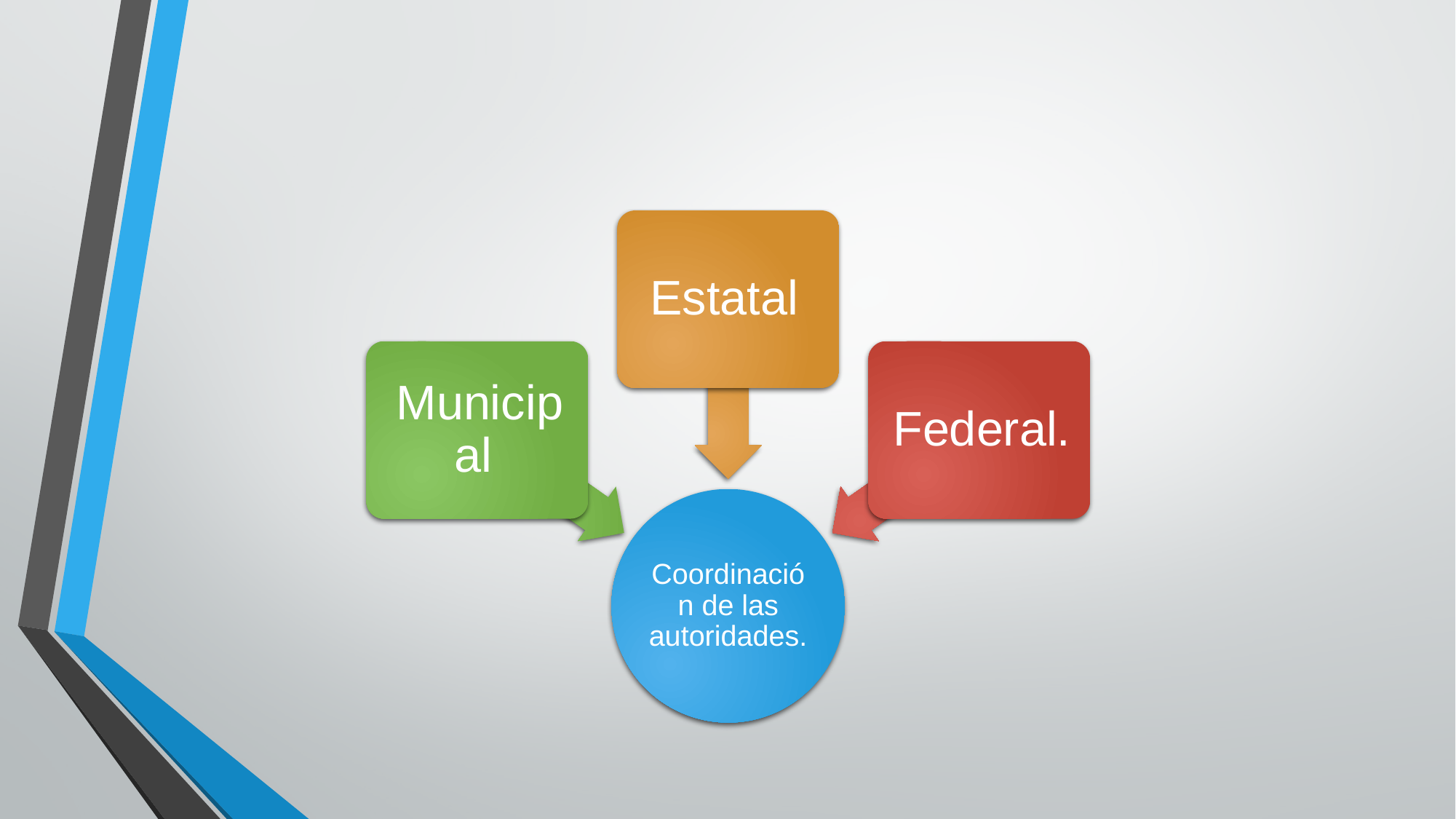

#
Coordinación de las autoridades.
Municipal
Estatal
Federal.